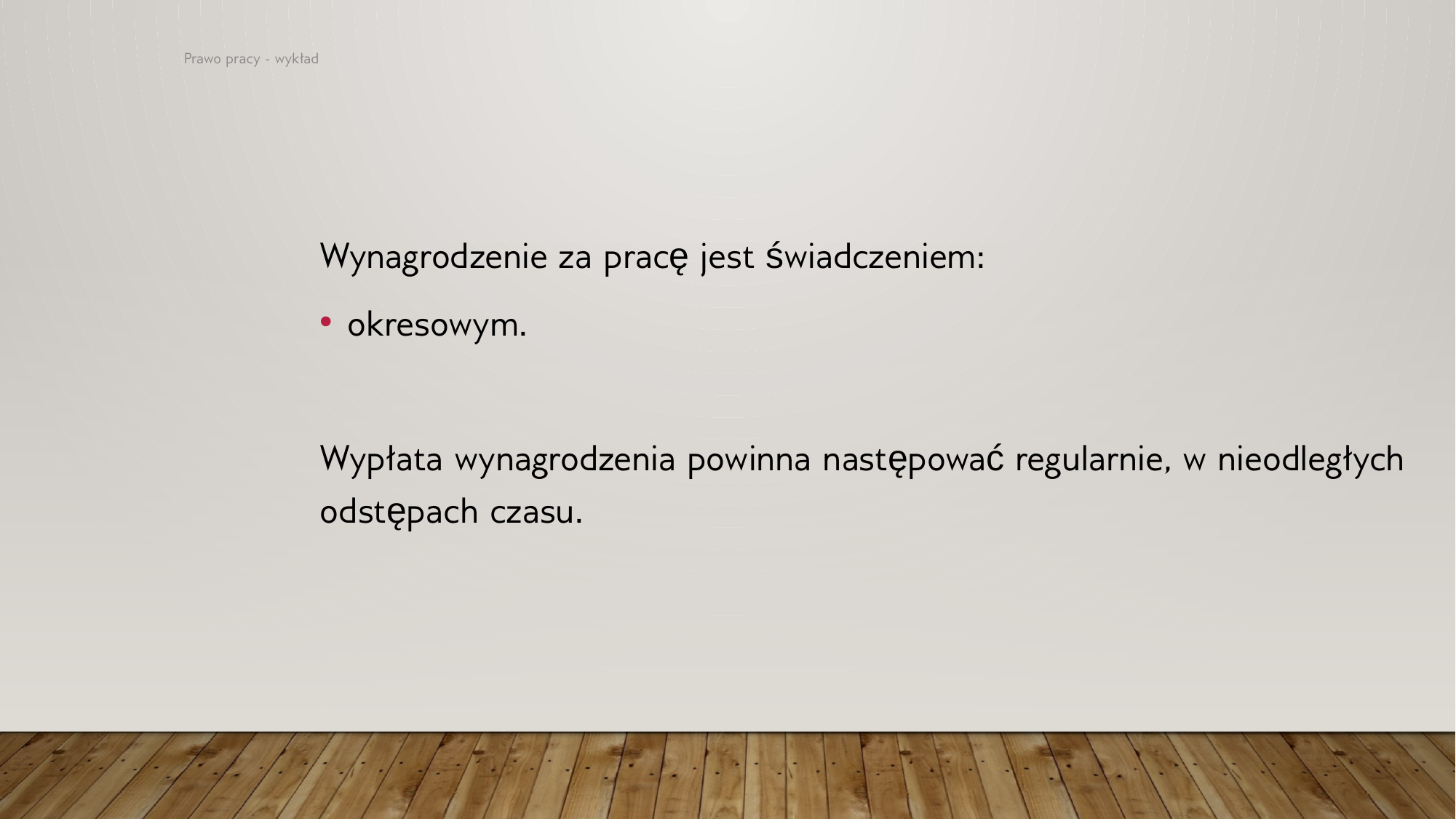

Wynagrodzenie za pracę jest świadczeniem:
okresowym.

Wypłata wynagrodzenia powinna następować regularnie, w nieodległych odstępach czasu.
Prawo pracy - wykład